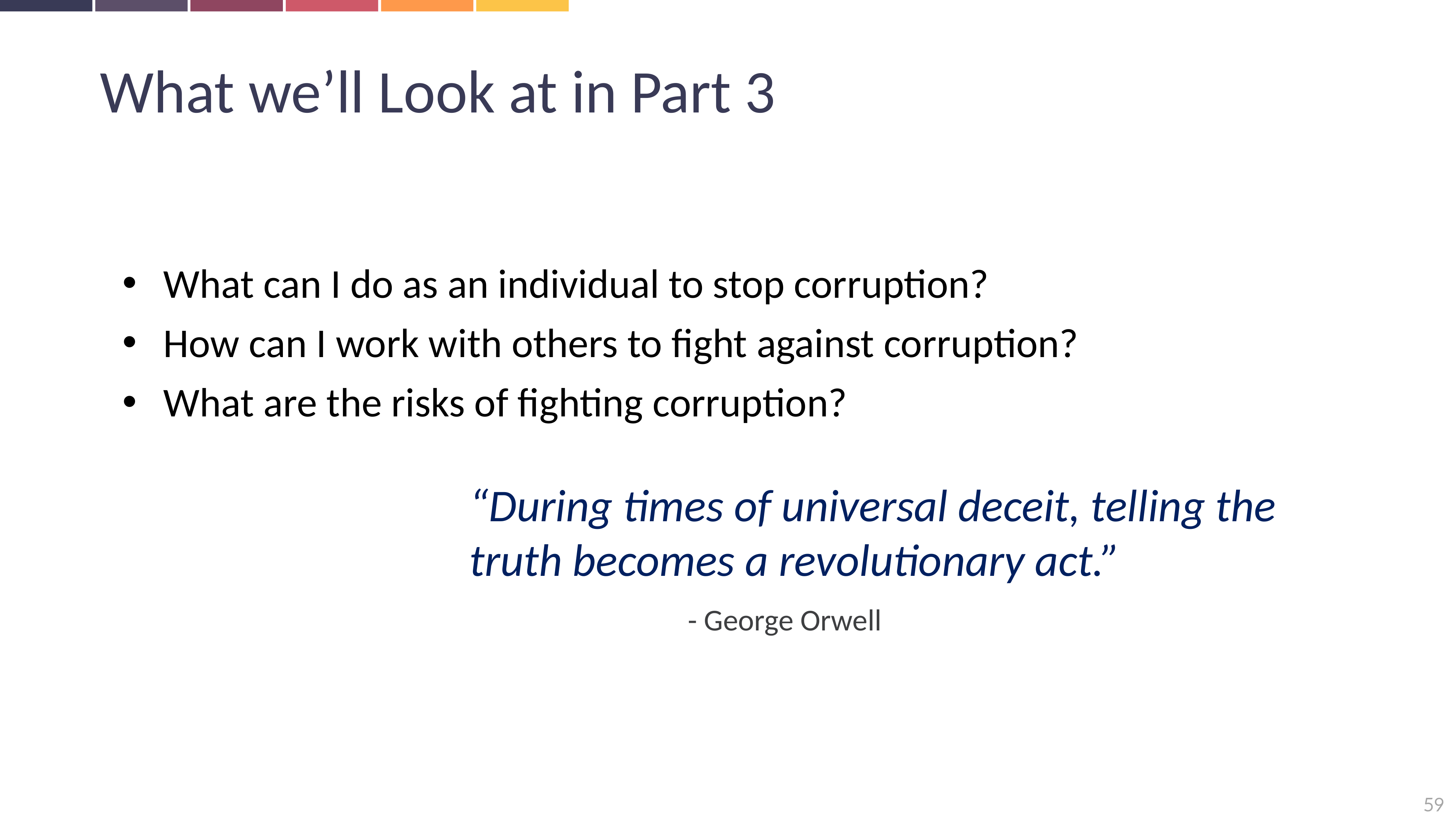

What we’ll Look at in Part 3
What can I do as an individual to stop corruption?
How can I work with others to fight against corruption?
What are the risks of fighting corruption?
“During times of universal deceit, telling the truth becomes a revolutionary act.” 		 					- George Orwell